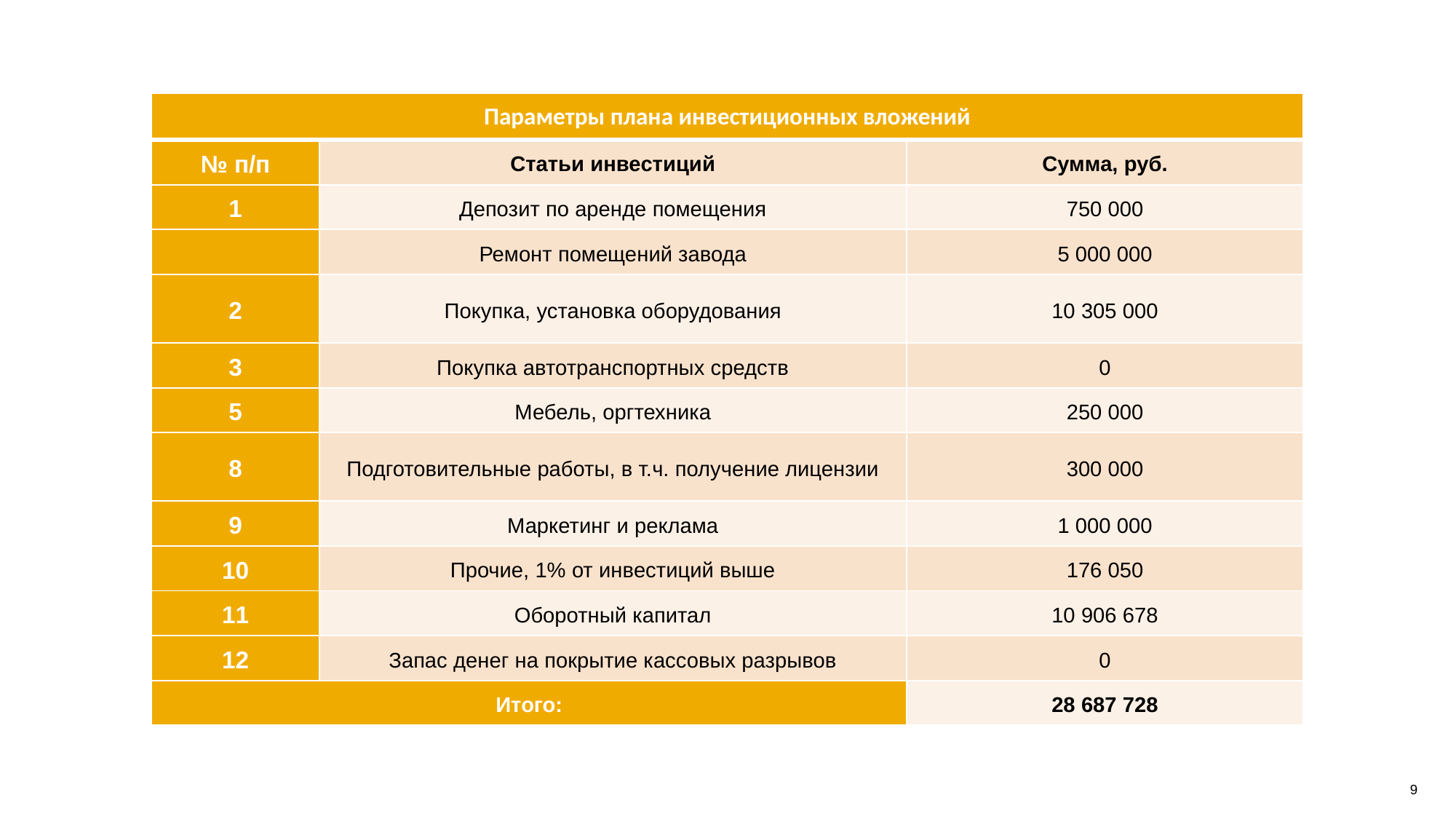

| Параметры плана инвестиционных вложений |  |  |
| --- | --- | --- |
| № п/п | Статьи инвестиций | Сумма, руб. |
| 1 | Депозит по аренде помещения | 750 000 |
|  | Ремонт помещений завода | 5 000 000 |
| 2 | Покупка, установка оборудования | 10 305 000 |
| 3 | Покупка автотранспортных средств | 0 |
| 5 | Мебель, оргтехника | 250 000 |
| 8 | Подготовительные работы, в т.ч. получение лицензии | 300 000 |
| 9 | Маркетинг и реклама | 1 000 000 |
| 10 | Прочие, 1% от инвестиций выше | 176 050 |
| 11 | Оборотный капитал | 10 906 678 |
| 12 | Запас денег на покрытие кассовых разрывов | 0 |
| Итого: |  | 28 687 728 |